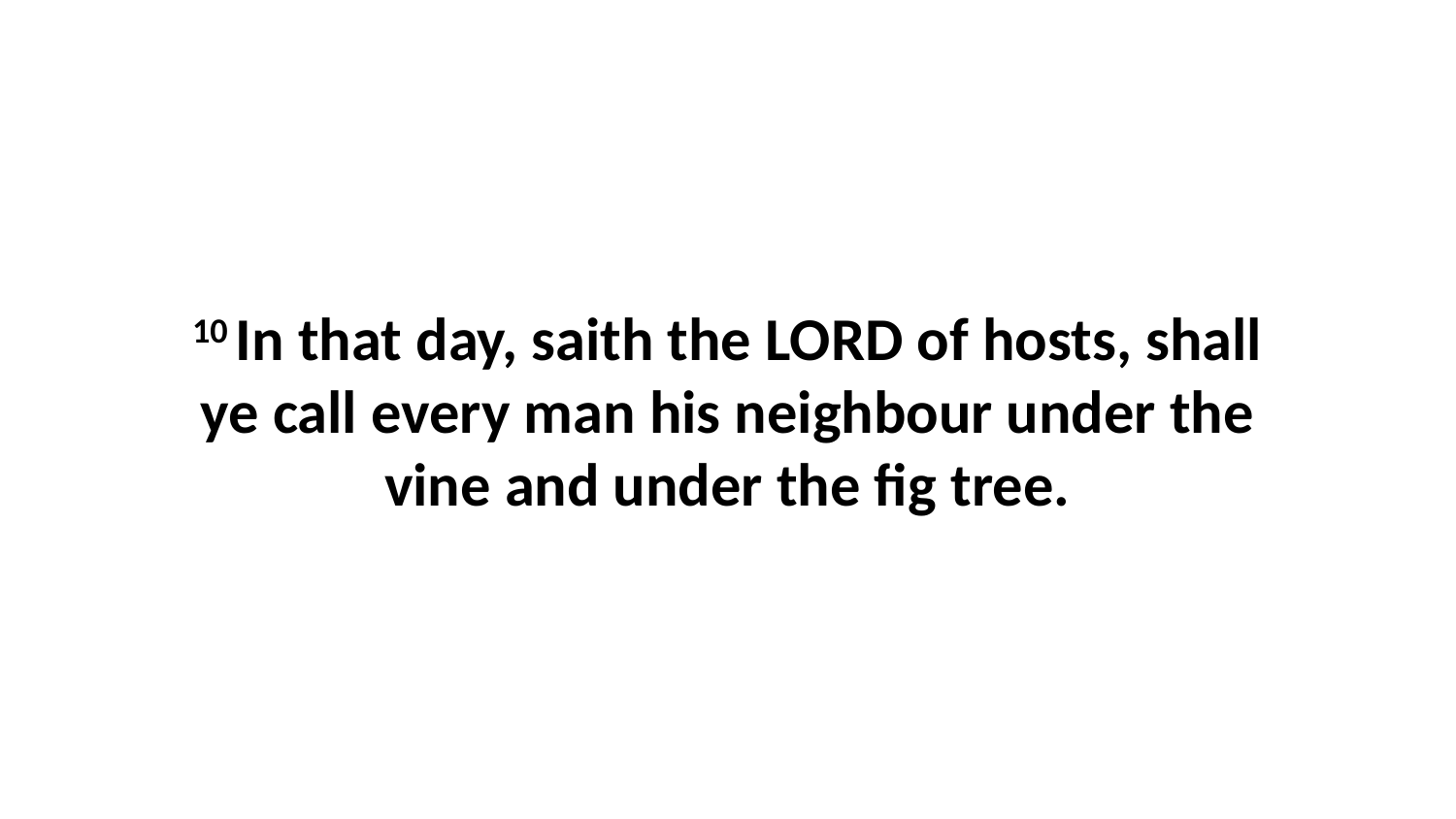

10 In that day, saith the LORD of hosts, shall ye call every man his neighbour under the vine and under the fig tree.